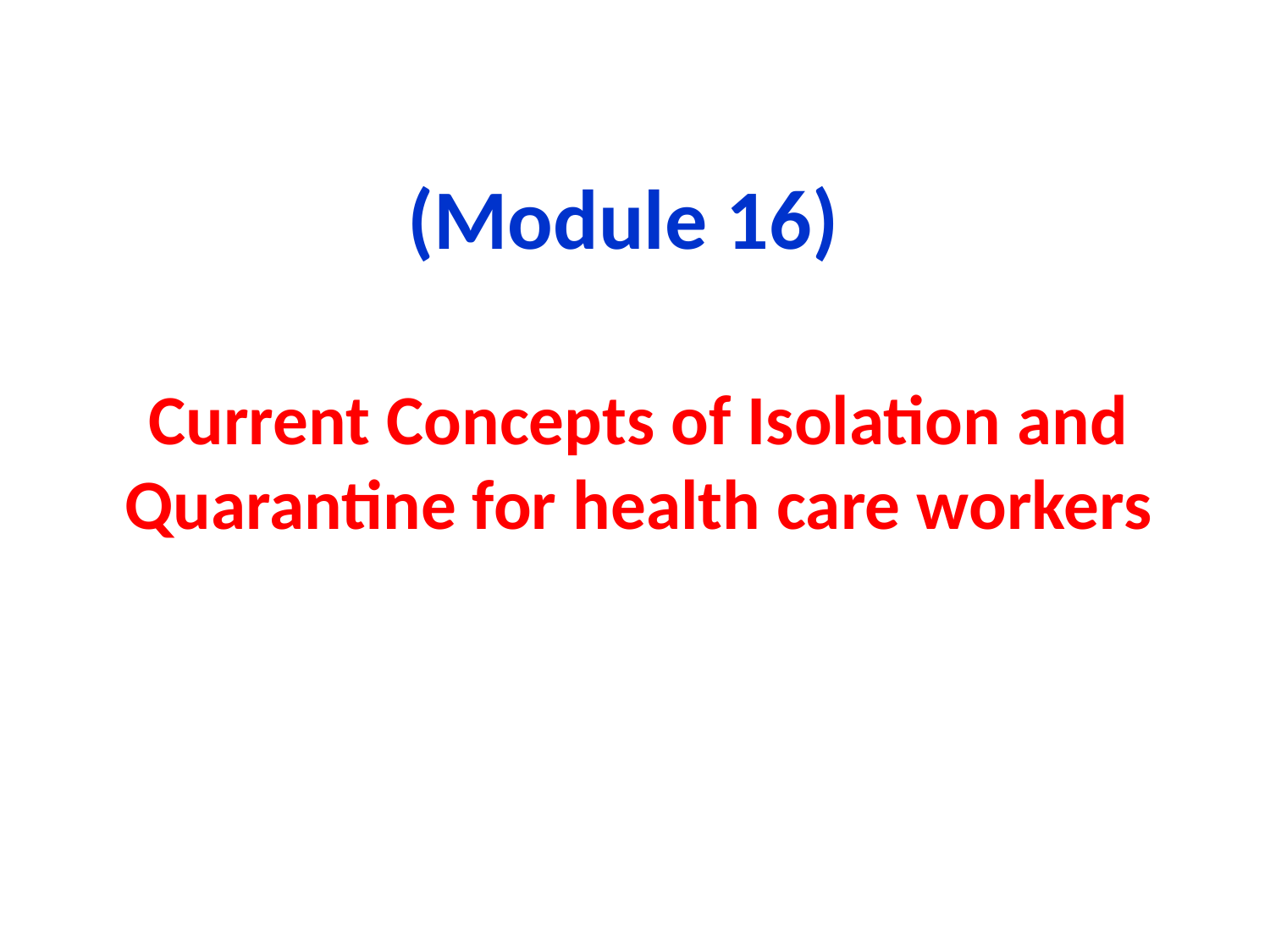

(Module 16)
# Current Concepts of Isolation and Quarantine for health care workers